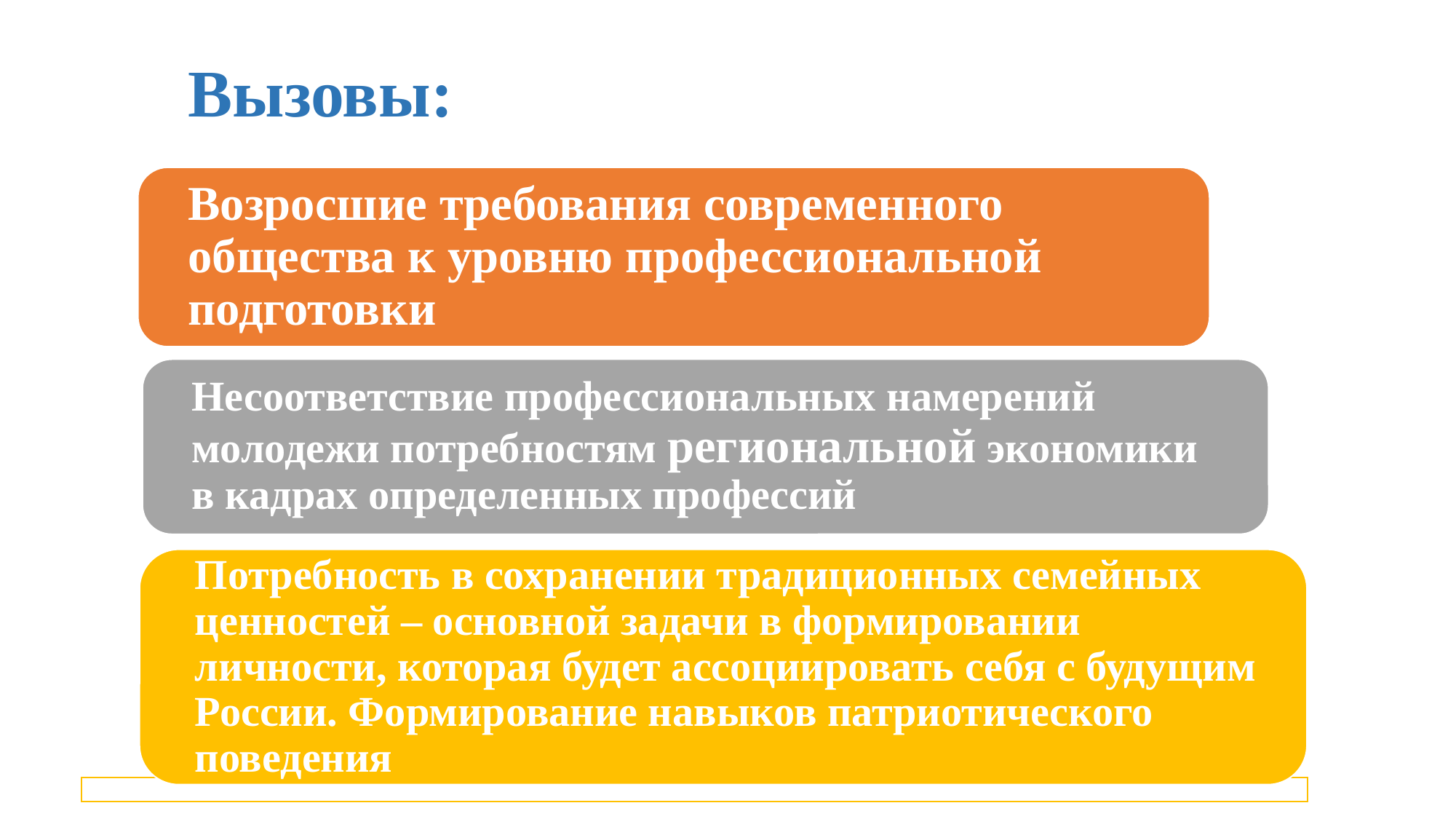

# Вызовы:
Возросшие требования современного общества к уровню профессиональной подготовки
Несоответствие профессиональных намерений молодежи потребностям региональной экономики в кадрах определенных профессий
Потребность в сохранении традиционных семейных ценностей – основной задачи в формировании личности, которая будет ассоциировать себя с будущим России. Формирование навыков патриотического поведения